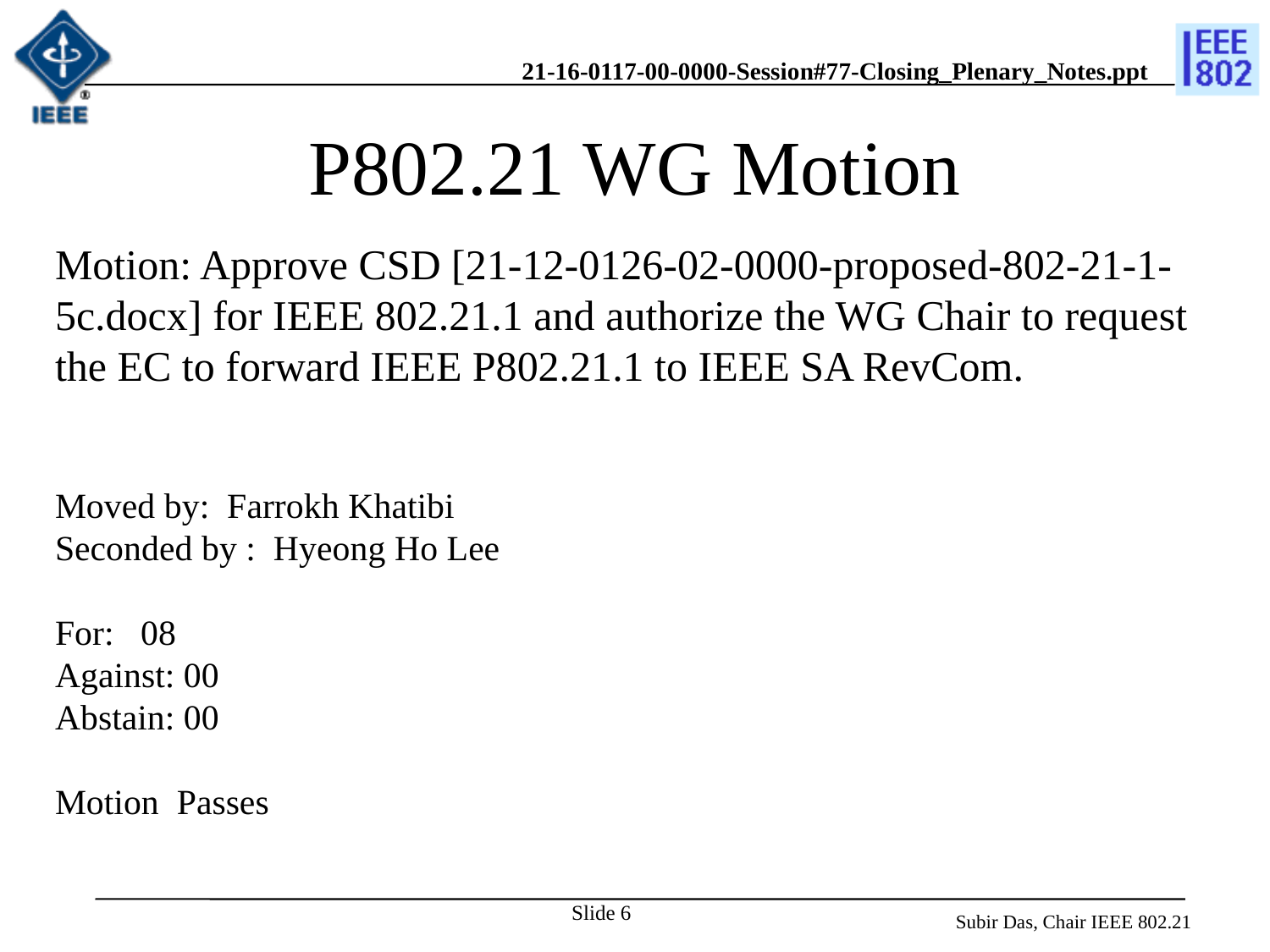

# P802.21 WG Motion
Motion: Approve CSD [21-12-0126-02-0000-proposed-802-21-1-5c.docx] for IEEE 802.21.1 and authorize the WG Chair to request the EC to forward IEEE P802.21.1 to IEEE SA RevCom.

Moved by:  Farrokh Khatibi
Seconded by :  Hyeong Ho Lee

For:   08
Against: 00
Abstain: 00

Motion  Passes
Slide 6
Subir Das, Chair IEEE 802.21